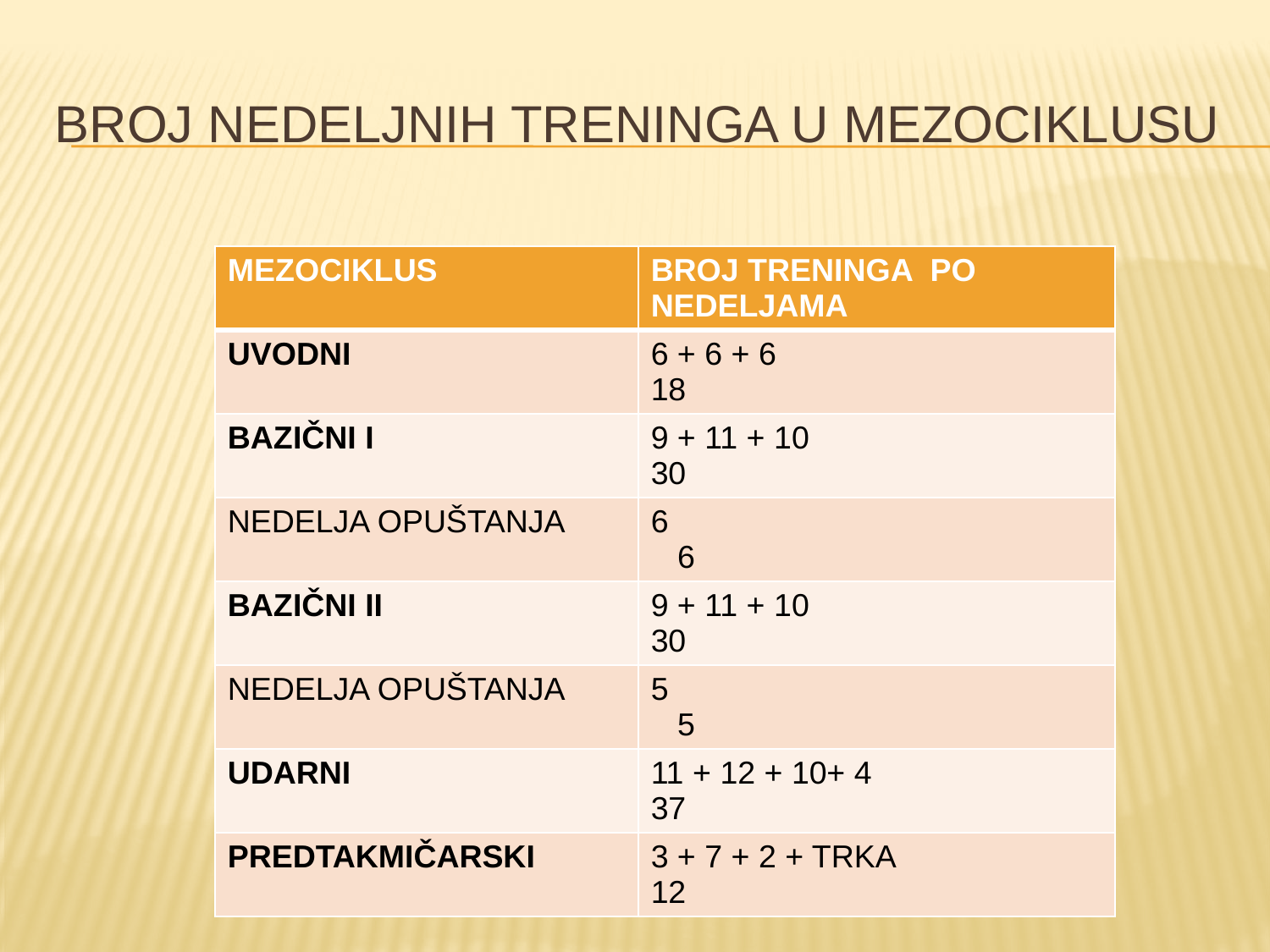

# BROJ NEDELJNIH TRENINGA U MEZOCIKLUSU

| MEZOCIKLUS | BROJ TRENINGA PO NEDELJAMA |
| --- | --- |
| UVODNI | 6 + 6 + 6 18 |
| BAZIČNI I | 9 + 11 + 10 30 |
| NEDELJA OPUŠTANJA | 6 6 |
| BAZIČNI II | 9 + 11 + 10 30 |
| NEDELJA OPUŠTANJA | 5 5 |
| UDARNI | 11 + 12 + 10+ 4 37 |
| PREDTAKMIČARSKI | 3 + 7 + 2 + TRKA 12 |